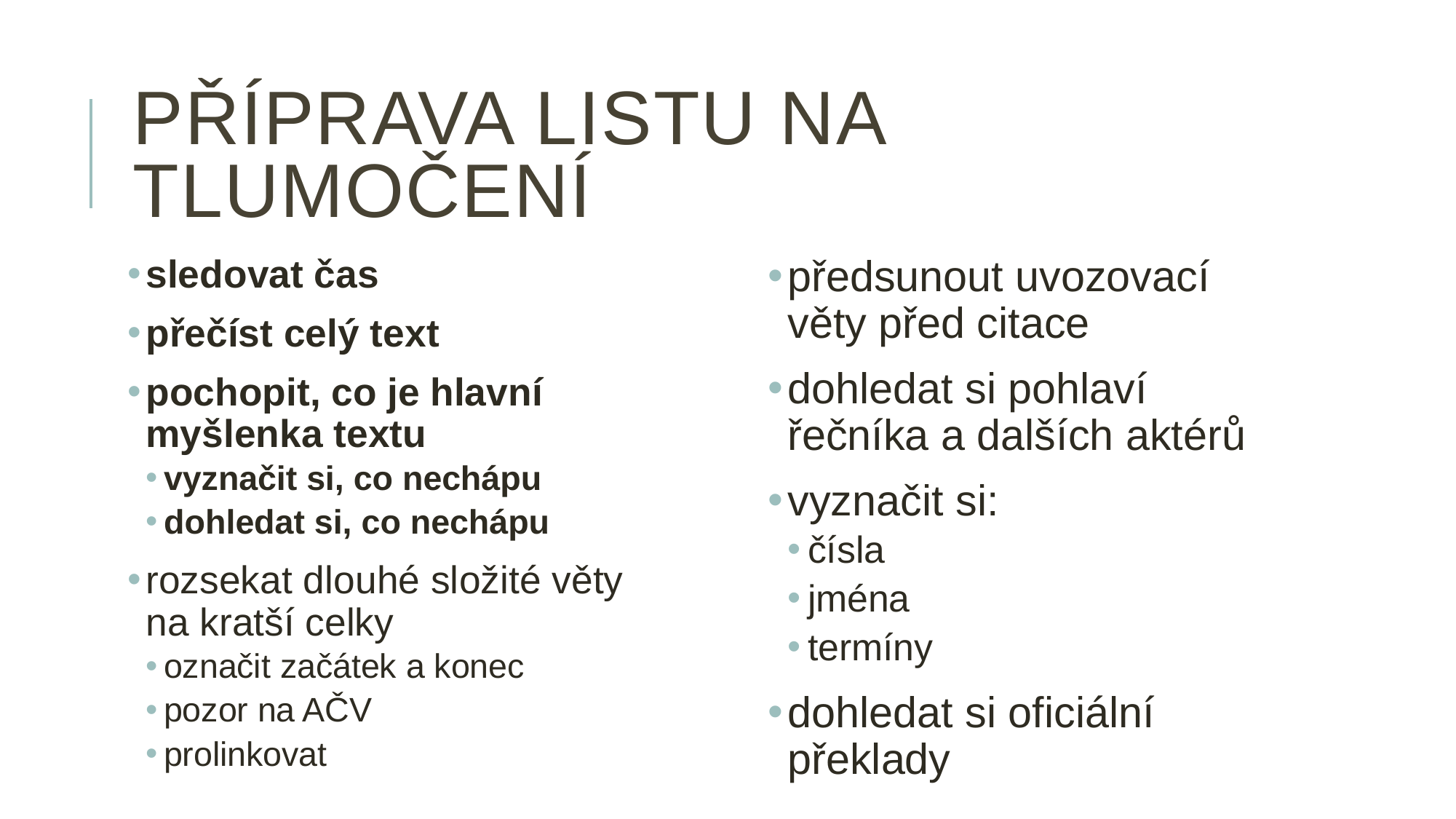

# příprava listu na tlumočení
sledovat čas
přečíst celý text
pochopit, co je hlavní myšlenka textu
vyznačit si, co nechápu
dohledat si, co nechápu
rozsekat dlouhé složité věty na kratší celky
označit začátek a konec
pozor na AČV
prolinkovat
předsunout uvozovací věty před citace
dohledat si pohlaví řečníka a dalších aktérů
vyznačit si:
čísla
jména
termíny
dohledat si oficiální překlady